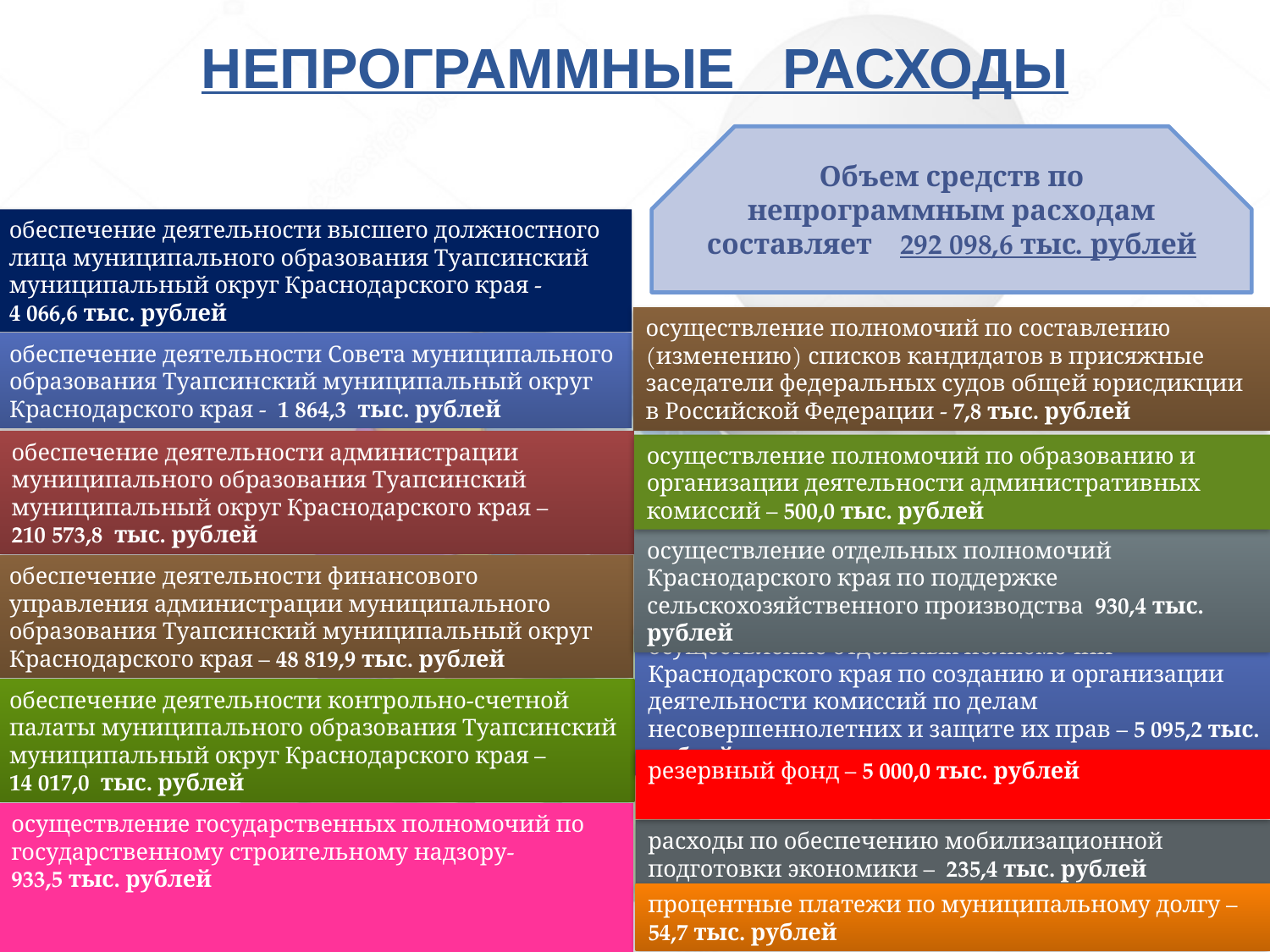

# НЕПРОГРАММНЫЕ   РАСХОДЫ
Объем средств по непрограммным расходам составляет    292 098,6 тыс. рублей

обеспечение деятельности высшего должностного лица муниципального образования Туапсинский муниципальный округ Краснодарского края -
4 066,6 тыс. рублей
осуществление полномочий по составлению (изменению) списков кандидатов в присяжные заседатели федеральных судов общей юрисдикции в Российской Федерации - 7,8 тыс. рублей
обеспечение деятельности Совета муниципального образования Туапсинский муниципальный округ Краснодарского края -  1 864,3  тыс. рублей
обеспечение деятельности администрации муниципального образования Туапсинский муниципальный округ Краснодарского края –
210 573,8  тыс. рублей
осуществление полномочий по образованию и организации деятельности административных комиссий – 500,0 тыс. рублей
осуществление отдельных полномочий Краснодарского края по поддержке сельскохозяйственного производства  930,4 тыс. рублей
обеспечение деятельности финансового управления администрации муниципального образования Туапсинский муниципальный округ Краснодарского края – 48 819,9 тыс. рублей
осуществление отдельных полномочий Краснодарского края по созданию и организации деятельности комиссий по делам несовершеннолетних и защите их прав – 5 095,2 тыс. рублей
обеспечение деятельности контрольно-счетной палаты муниципального образования Туапсинский муниципальный округ Краснодарского края –
14 017,0  тыс. рублей
резервный фонд – 5 000,0 тыс. рублей

осуществление государственных полномочий по государственному строительному надзору-
933,5 тыс. рублей

расходы по обеспечению мобилизационной подготовки экономики –  235,4 тыс. рублей
процентные платежи по муниципальному долгу –
54,7 тыс. рублей